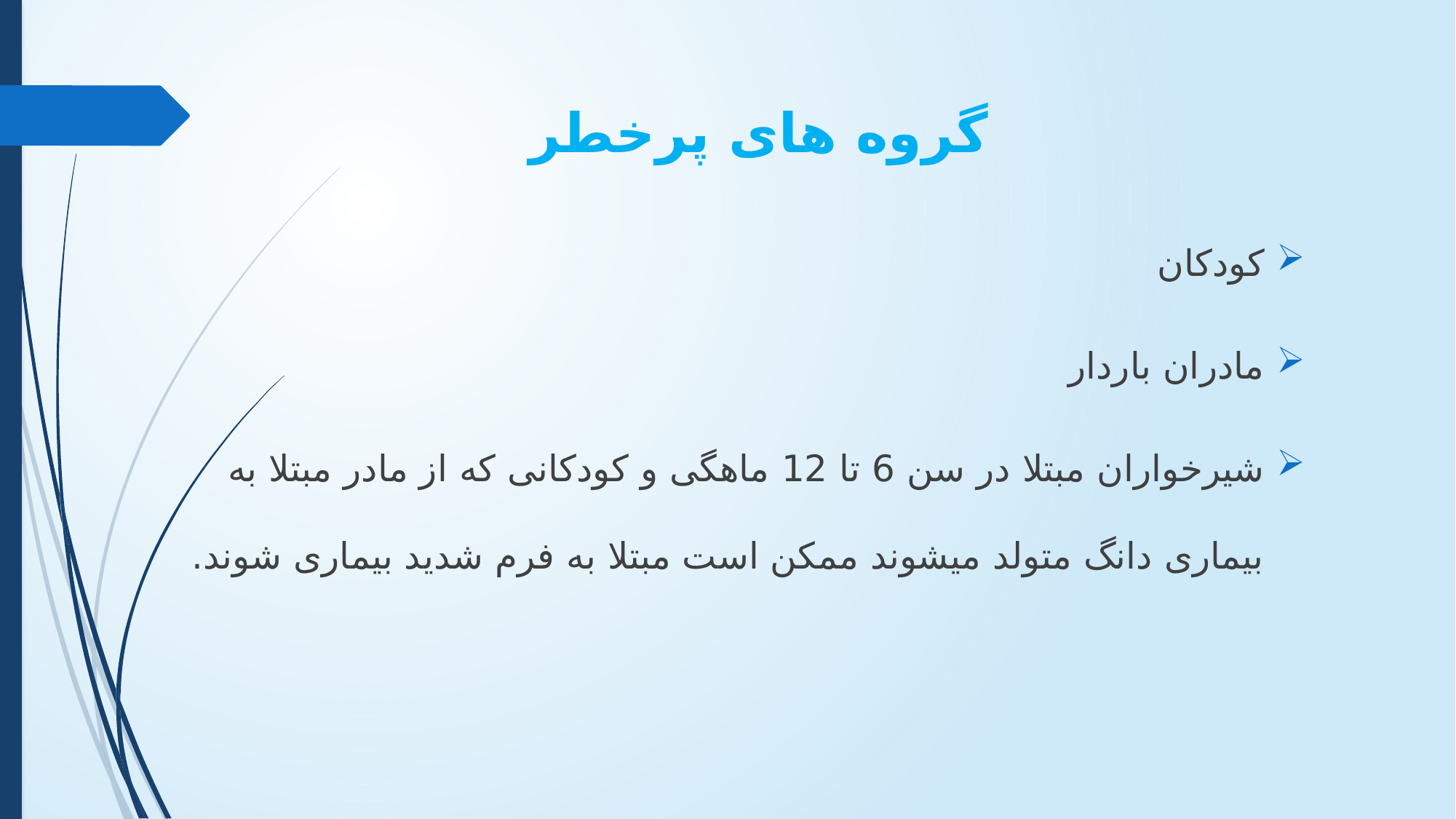

# گروه های پرخطر
کودکان
مادران باردار
شیرخواران مبتلا در سن 6 تا 12 ماهگی و کودکانی که از مادر مبتلا به بیماری دانگ متولد میشوند ممکن است مبتلا به فرم شدید بیماری شوند.